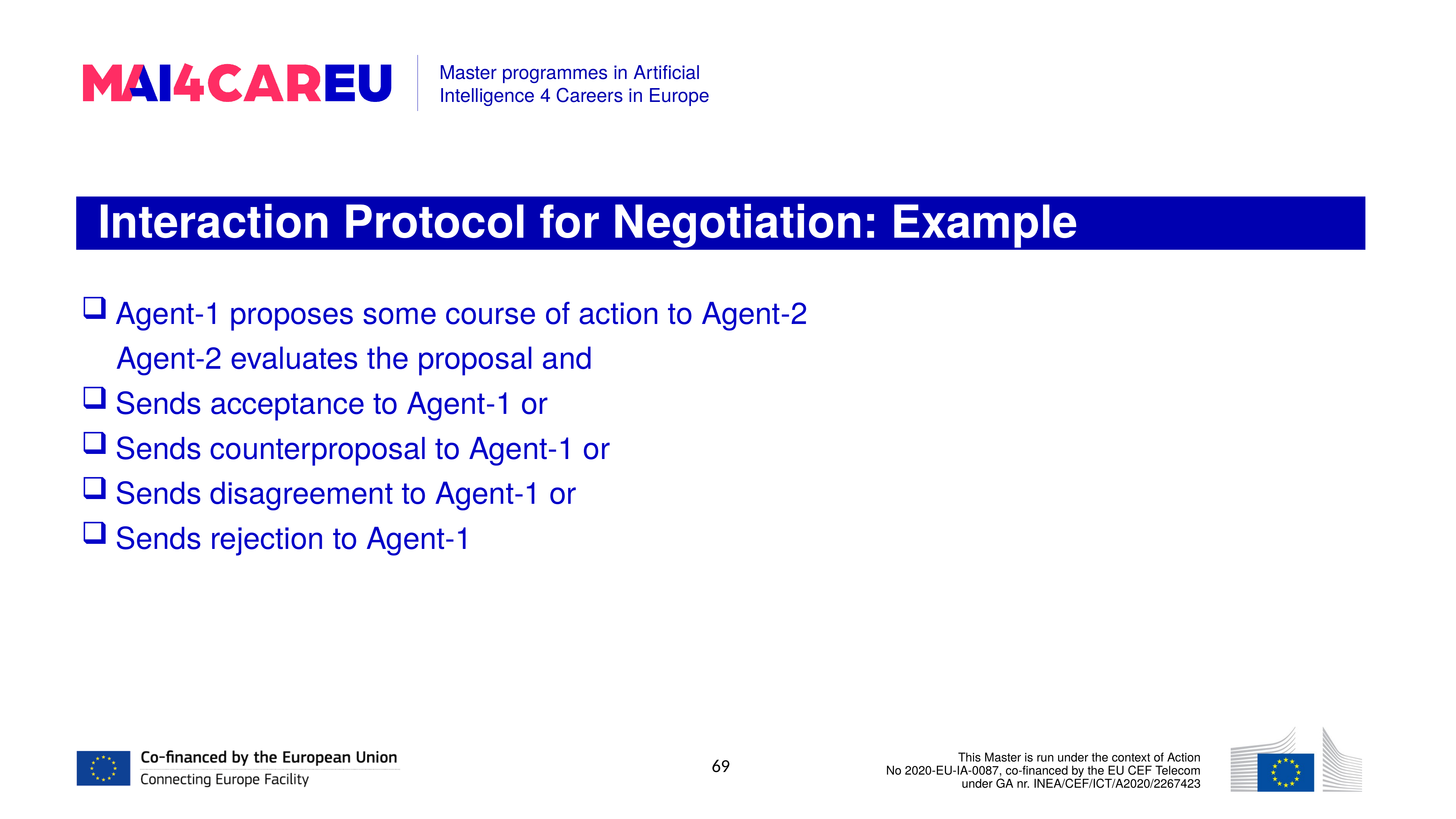

Interaction Protocol for Negotiation: Example
Agent-1 proposes some course of action to Agent-2
	Agent-2 evaluates the proposal and
Sends acceptance to Agent-1 or
Sends counterproposal to Agent-1 or
Sends disagreement to Agent-1 or
Sends rejection to Agent-1
69